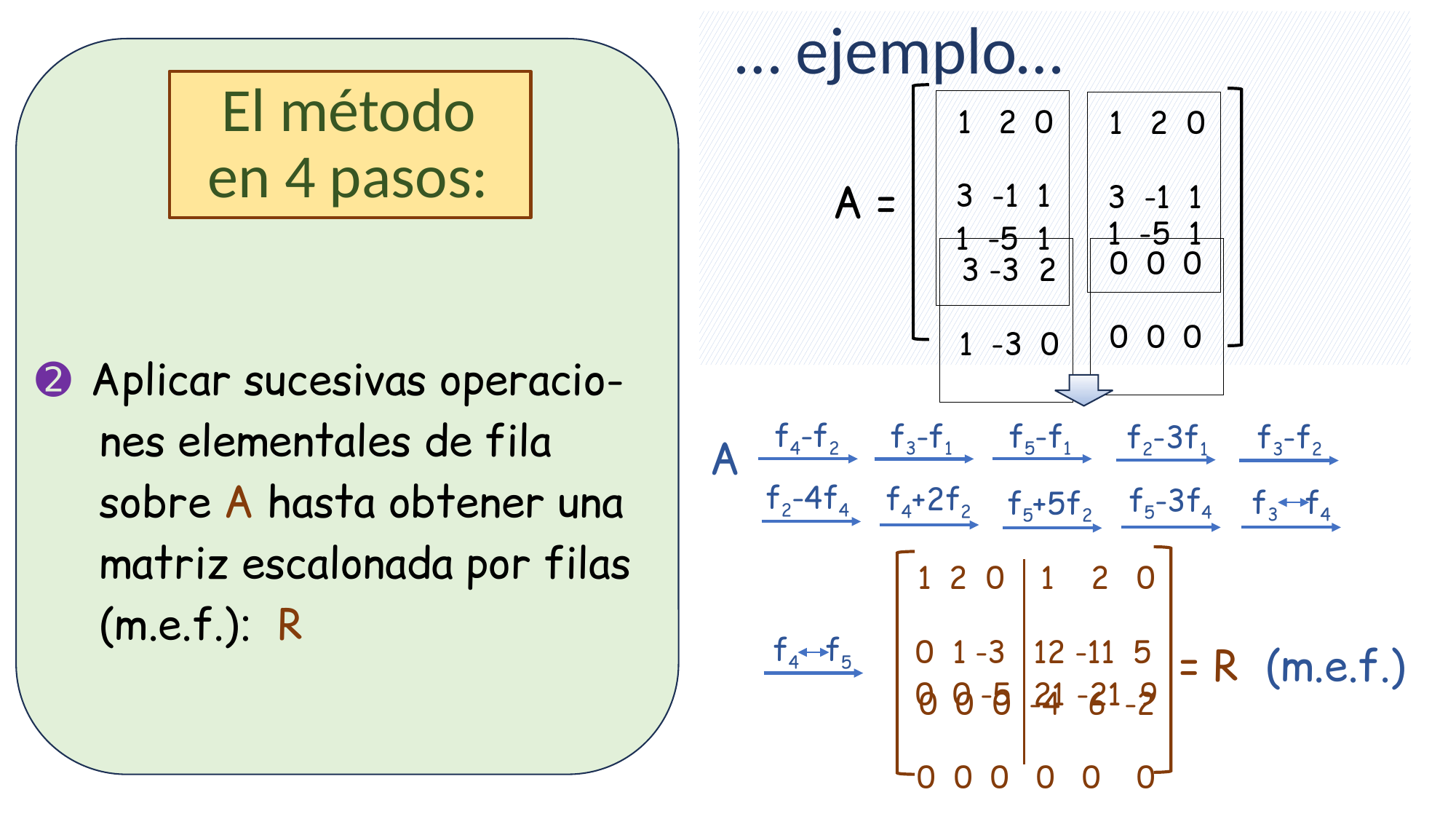

… ejemplo…

   El método
  en 4 pasos:

 1   2  0
 3  -1  1
 1  -5  1
 1   2  0
 3  -1  1
 1  -5  1
A =
 3 -3  2
 1  -3  0
 0  0  0
 0  0  0
➋  Aplicar sucesivas operacio-
     nes elementales de fila
     sobre A hasta obtener una
     matriz escalonada por filas
     (m.e.f.):  R

f4-f2
f3-f1
f5-f1
f2-3f1
f3-f2
   A

f2-4f4
f4+2f2
f5-3f4
f3     f4
f5+5f2
 1  2  0    1    2   0
 0  1 -3   12 -11  5
 0  0 -5  21 -21  9

f4     f5
= R  (m.e.f.)
 0  0  0  -4   6  -2
 0  0  0   0   0    0